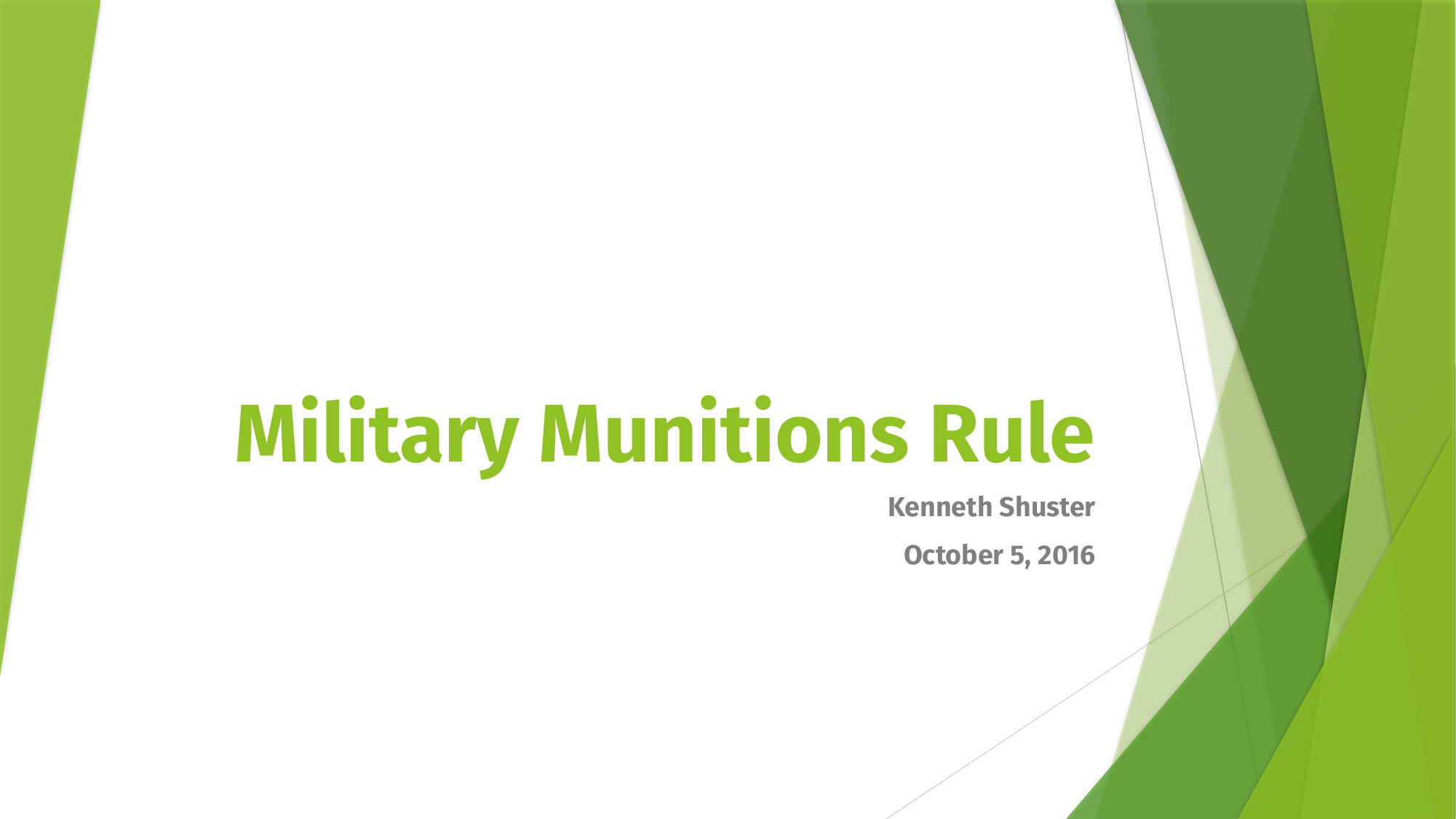

# Military Munitions Rule
Kenneth Shuster
October 5, 2016